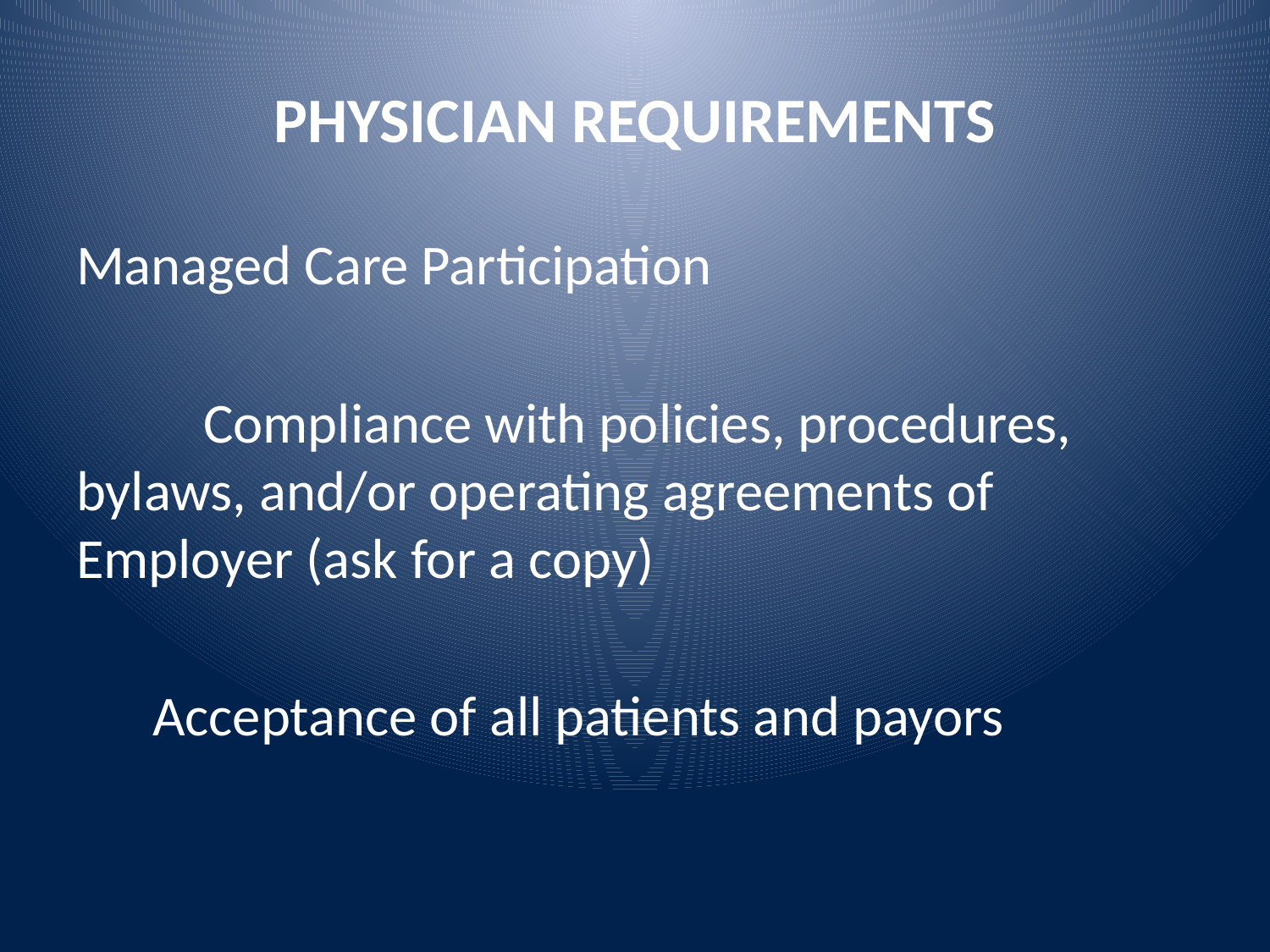

# PHYSICIAN REQUIREMENTS
Managed Care Participation

     	Compliance with policies, procedures, 	bylaws, and/or operating agreements of 	Employer (ask for a copy)

      Acceptance of all patients and payors